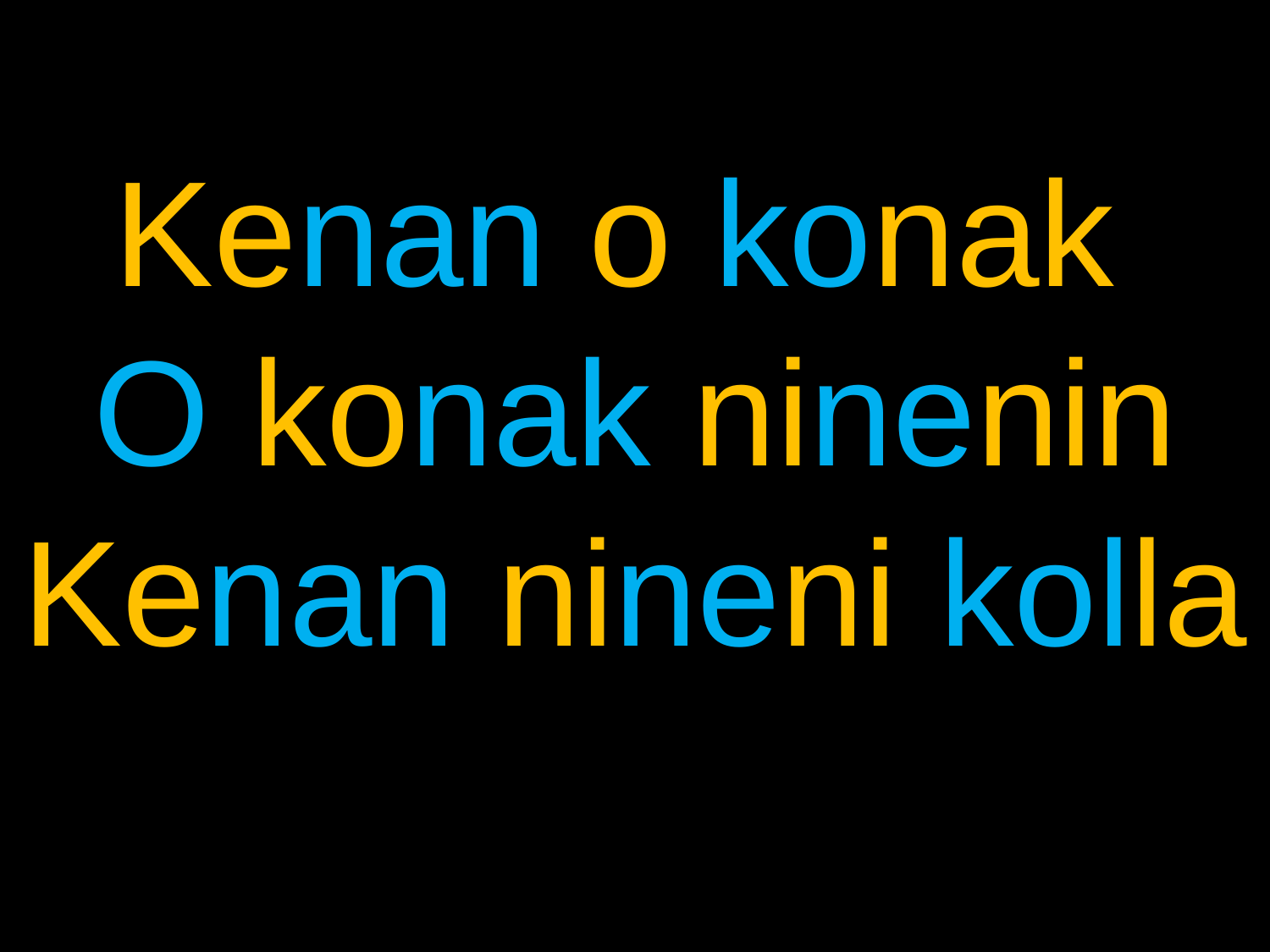

# Kenan o konak O konak ninenin Kenan nineni kolla